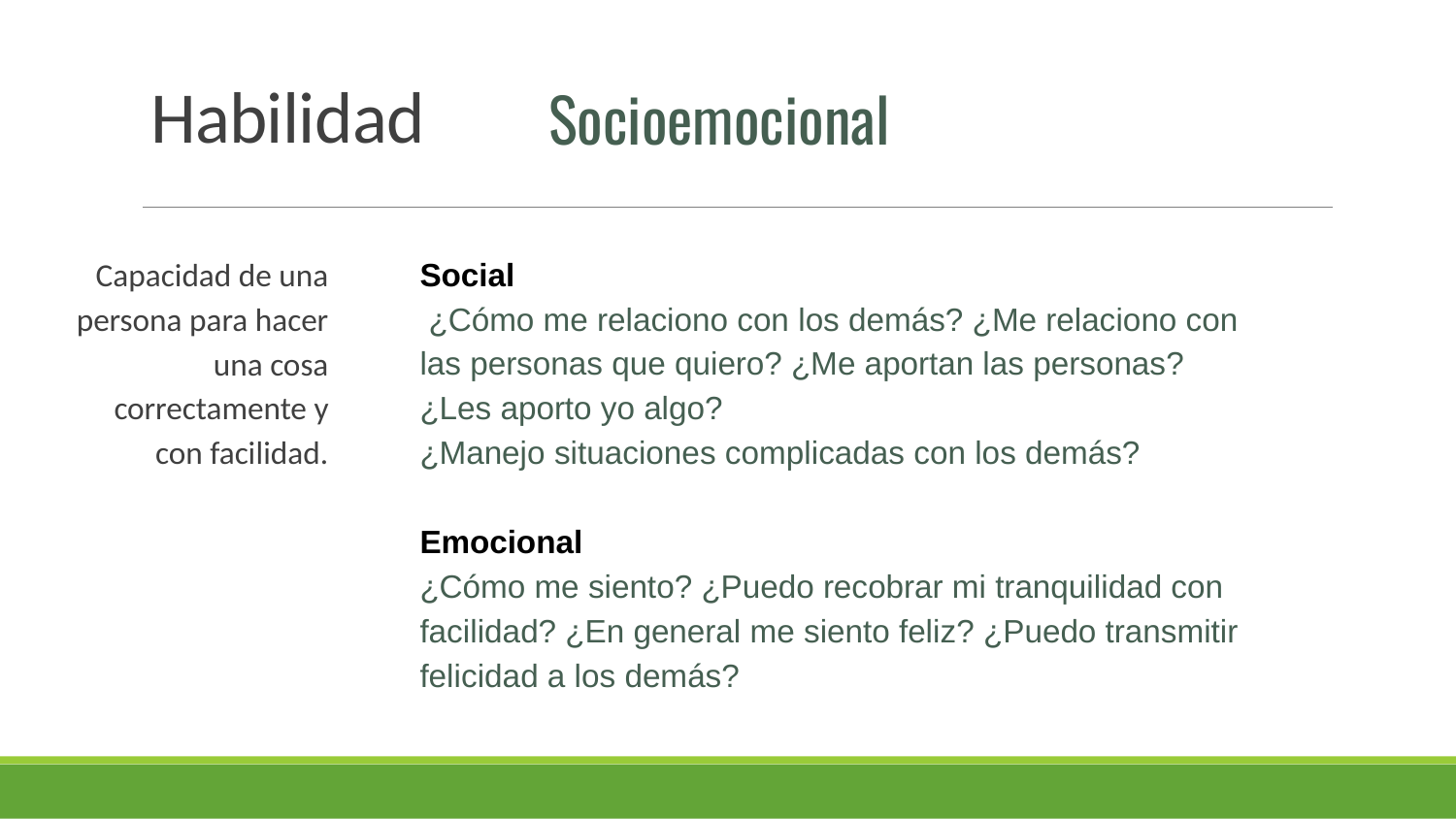

# Habilidad
Socioemocional
Social
 ¿Cómo me relaciono con los demás? ¿Me relaciono con las personas que quiero? ¿Me aportan las personas? ¿Les aporto yo algo?
¿Manejo situaciones complicadas con los demás?

Emocional
¿Cómo me siento? ¿Puedo recobrar mi tranquilidad con facilidad? ¿En general me siento feliz? ¿Puedo transmitir felicidad a los demás?

Capacidad de una persona para hacer una cosa correctamente y con facilidad.